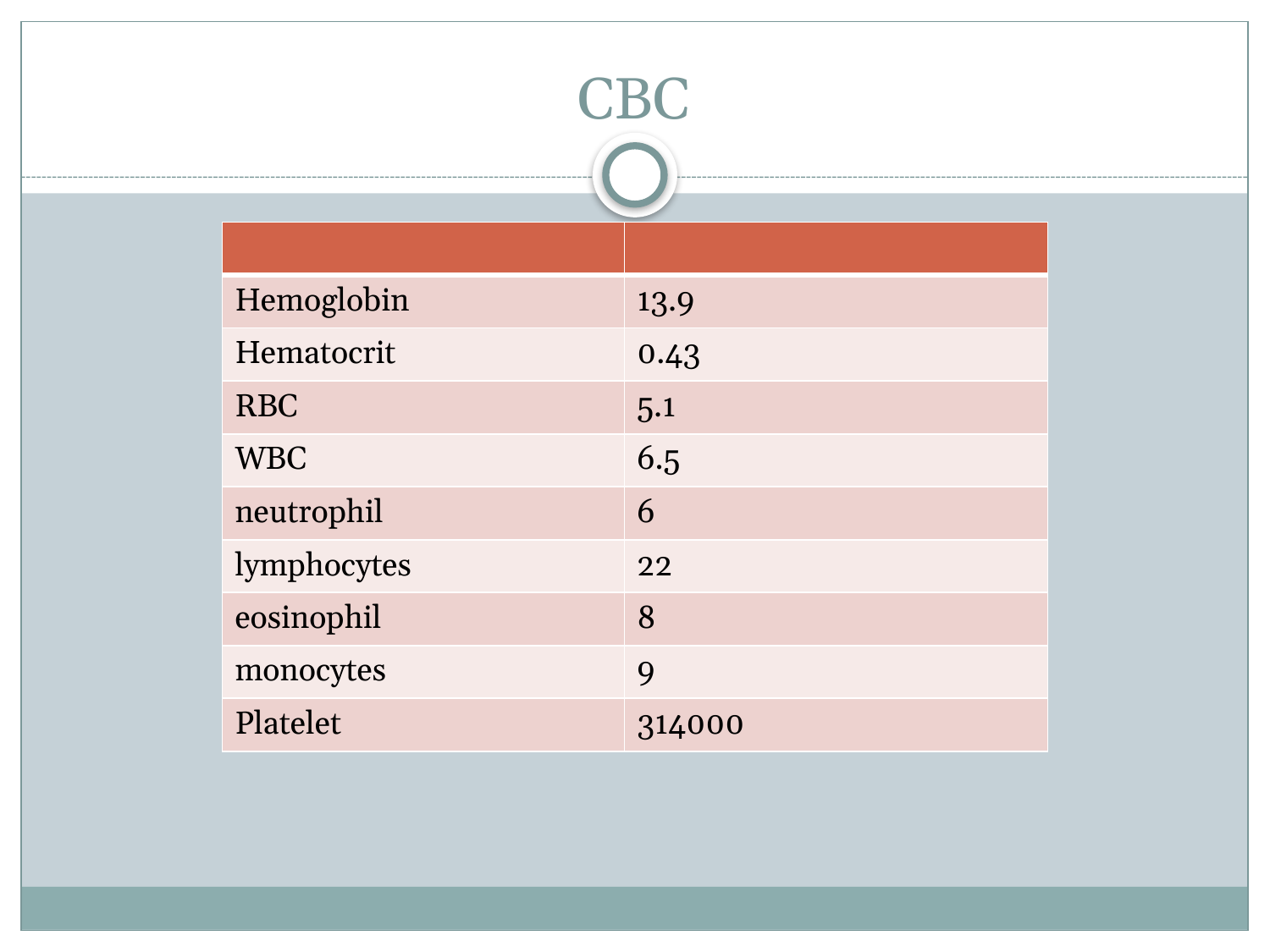

# CBC
|  |  |
| --- | --- |
| Hemoglobin | 13.9 |
| Hematocrit | 0.43 |
| RBC | 5.1 |
| WBC | 6.5 |
| neutrophil | 6 |
| lymphocytes | 22 |
| eosinophil | 8 |
| monocytes | 9 |
| Platelet | 314000 |